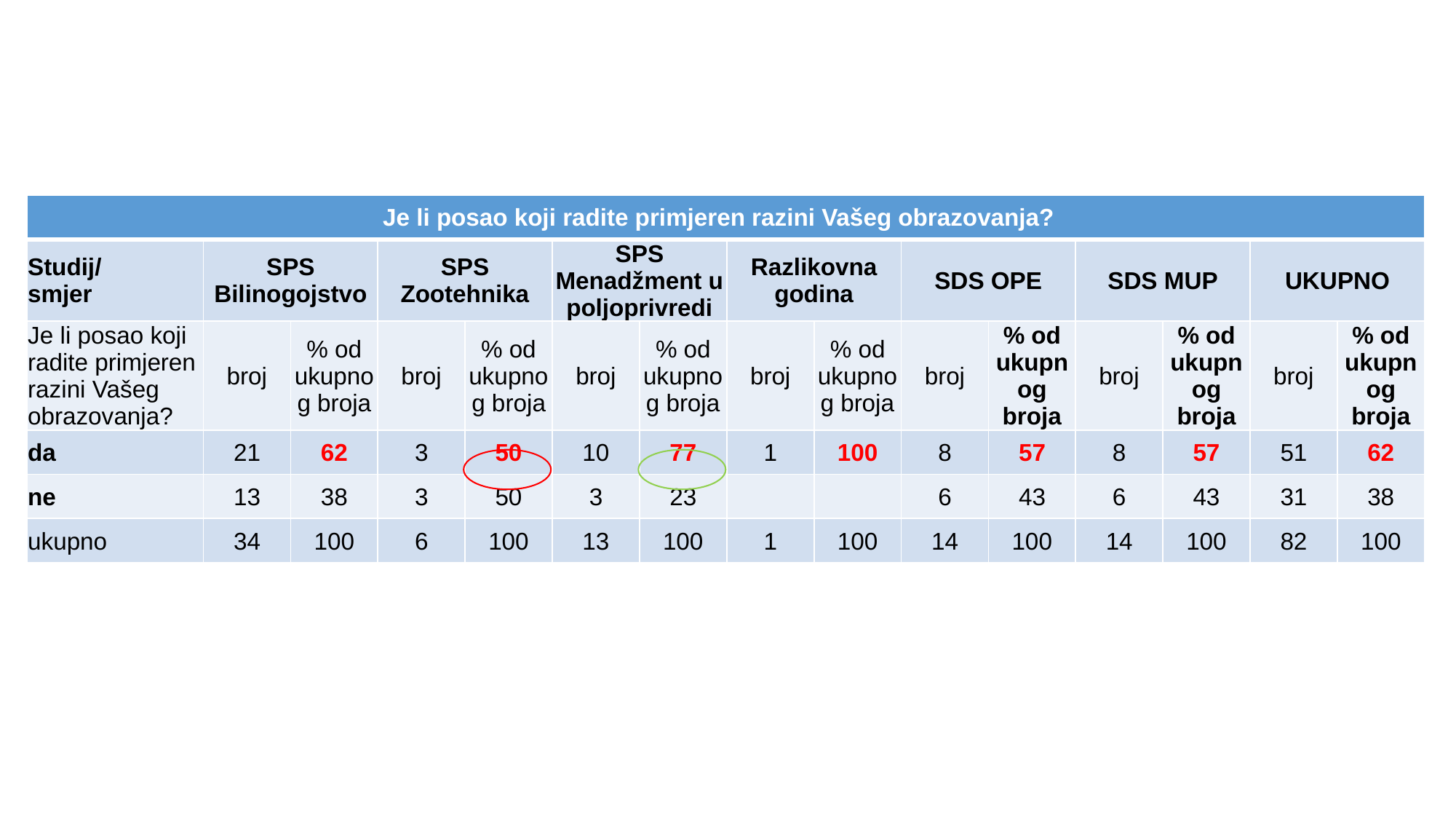

| Je li posao koji radite primjeren razini Vašeg obrazovanja? |  |  |  |  |  |  |  |  |  |  |  |  |  |  |
| --- | --- | --- | --- | --- | --- | --- | --- | --- | --- | --- | --- | --- | --- | --- |
| Studij/ smjer | SPS Bilinogojstvo |  | SPS Zootehnika |  | SPS Menadžment u poljoprivredi |  | Razlikovna godina |  | SDS OPE |  | SDS MUP |  | UKUPNO |  |
| Je li posao koji radite primjeren razini Vašeg obrazovanja? | broj | % od ukupnog broja | broj | % od ukupnog broja | broj | % od ukupnog broja | broj | % od ukupnog broja | broj | % od ukupnog broja | broj | % od ukupnog broja | broj | % od ukupnog broja |
| da | 21 | 62 | 3 | 50 | 10 | 77 | 1 | 100 | 8 | 57 | 8 | 57 | 51 | 62 |
| ne | 13 | 38 | 3 | 50 | 3 | 23 |  |  | 6 | 43 | 6 | 43 | 31 | 38 |
| ukupno | 34 | 100 | 6 | 100 | 13 | 100 | 1 | 100 | 14 | 100 | 14 | 100 | 82 | 100 |